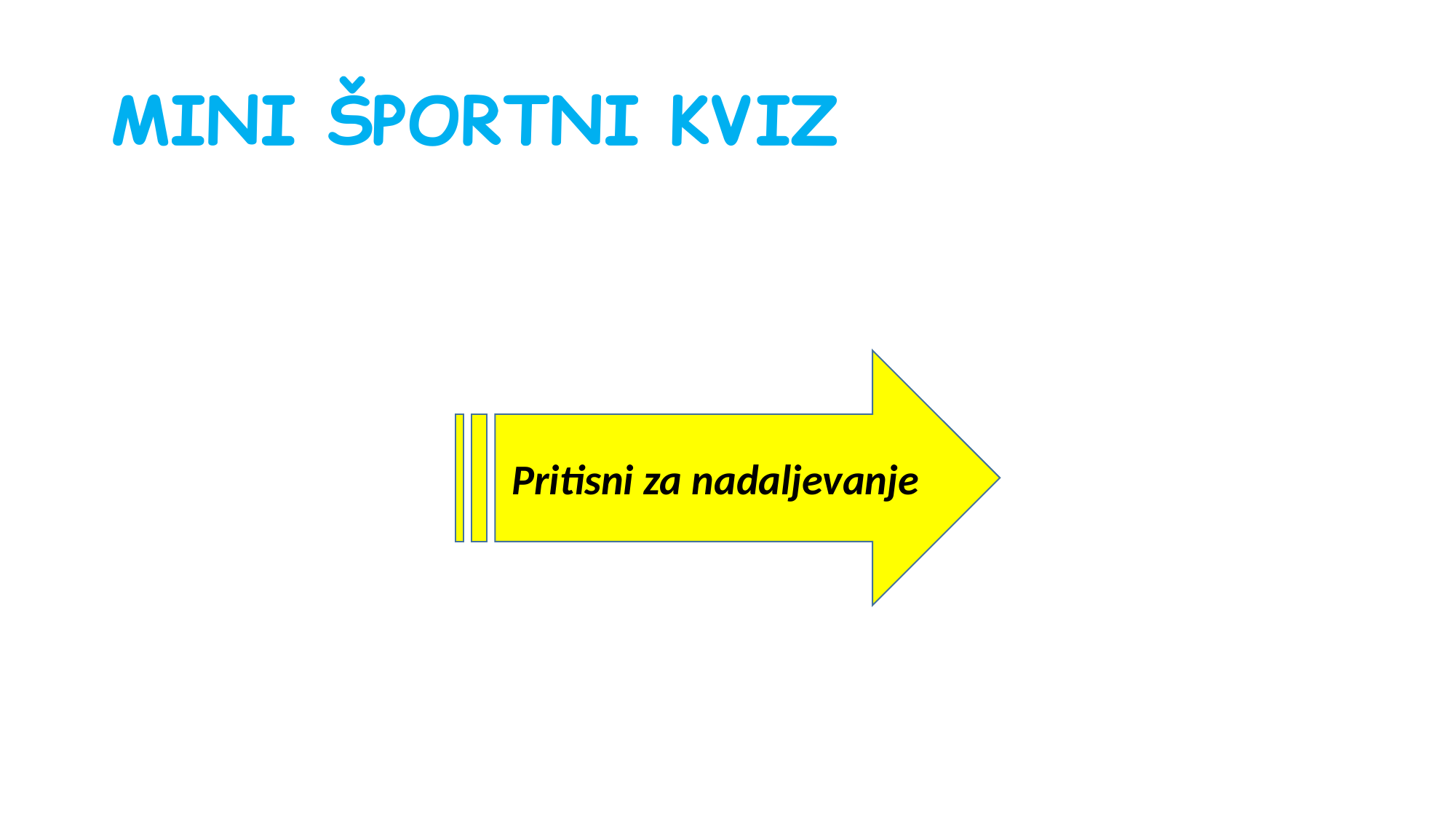

# MINI ŠPORTNI KVIZ

Pritisni za nadaljevanje